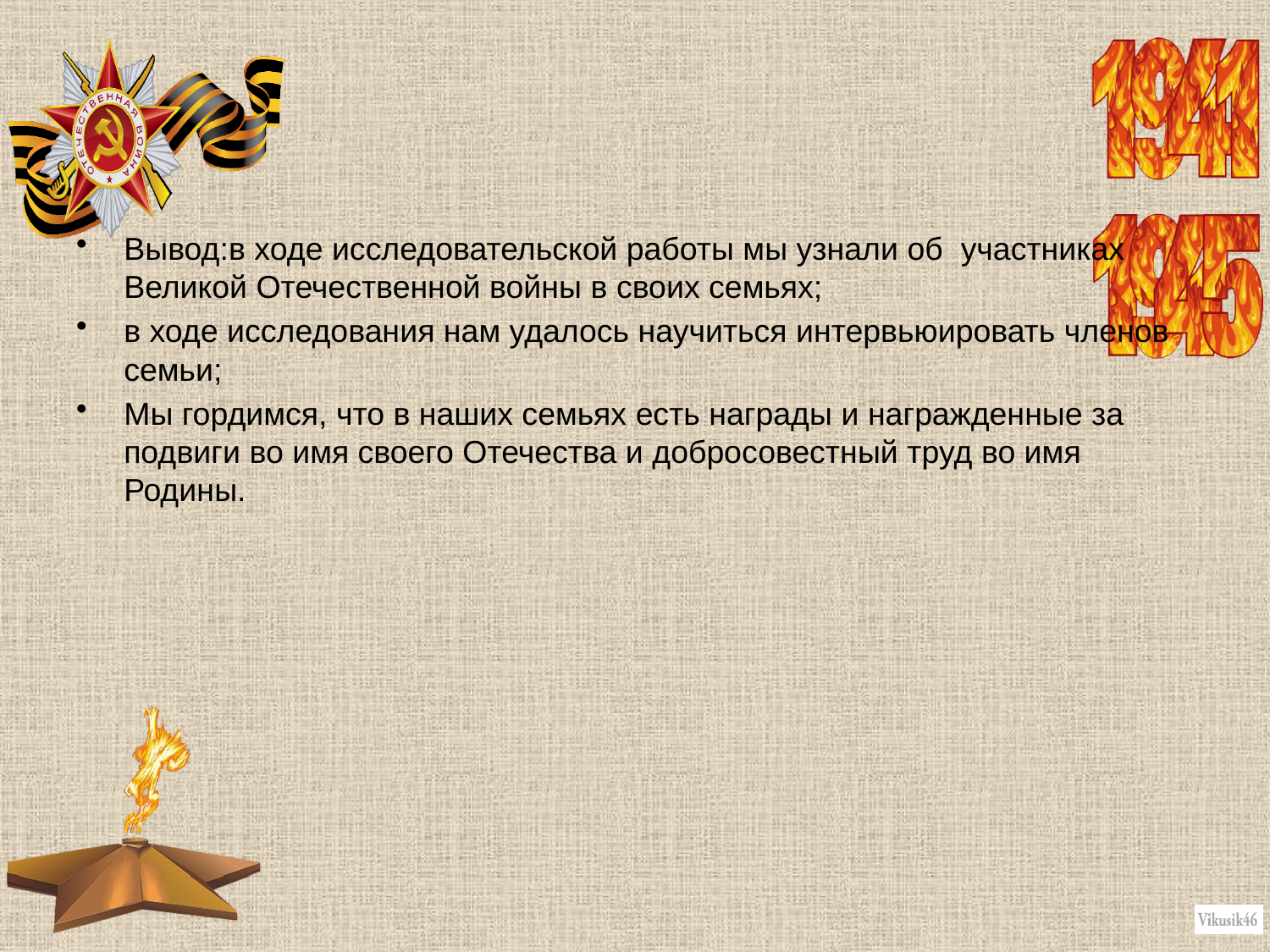

#
Вывод:в ходе исследовательской работы мы узнали об  участниках Великой Отечественной войны в своих семьях;
в ходе исследования нам удалось научиться интервьюировать членов семьи;
Мы гордимся, что в наших семьях есть награды и награжденные за подвиги во имя своего Отечества и добросовестный труд во имя Родины.